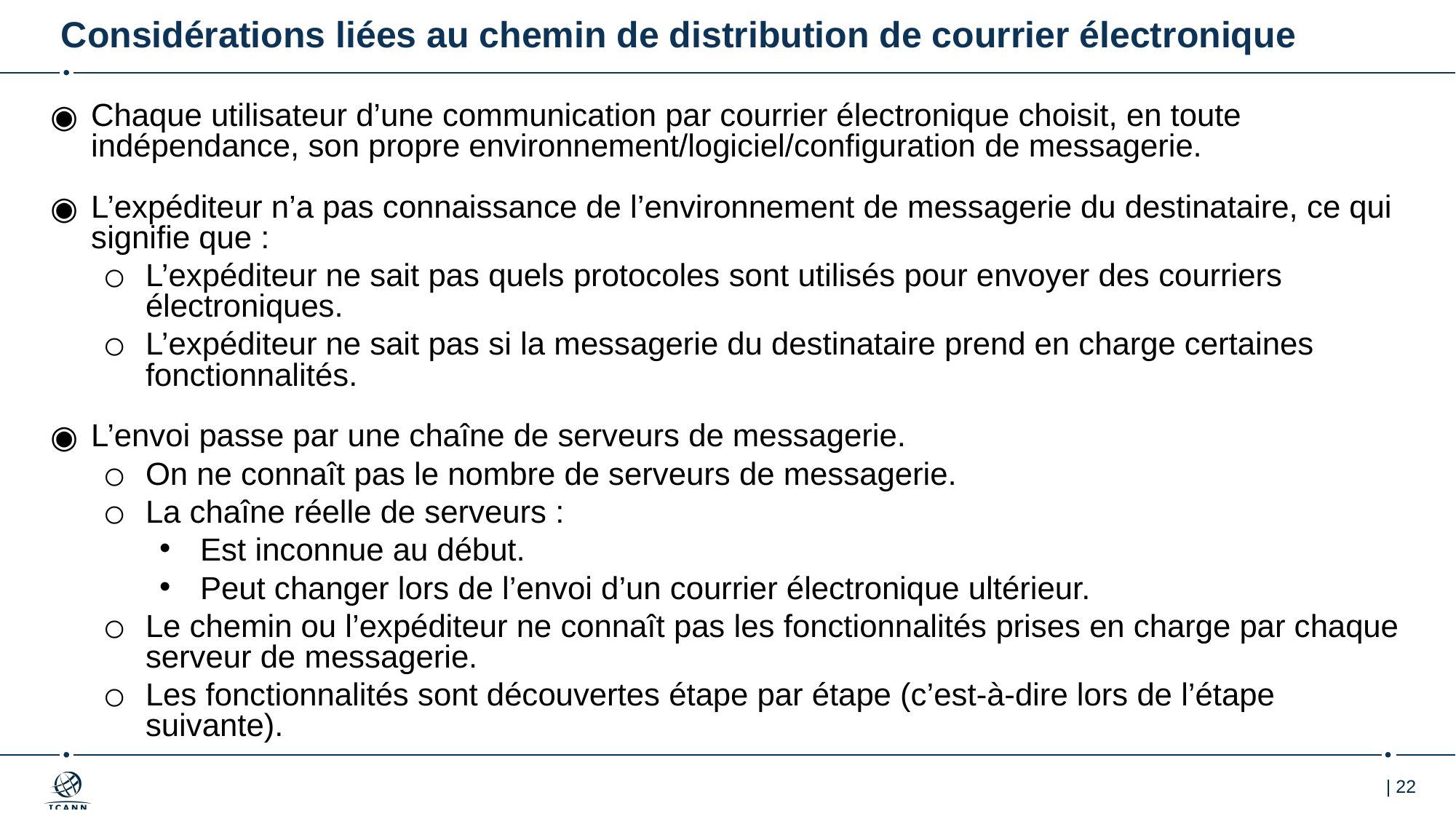

# Considérations liées au chemin de distribution de courrier électronique
Chaque utilisateur d’une communication par courrier électronique choisit, en toute indépendance, son propre environnement/logiciel/configuration de messagerie.
L’expéditeur n’a pas connaissance de l’environnement de messagerie du destinataire, ce qui signifie que :
L’expéditeur ne sait pas quels protocoles sont utilisés pour envoyer des courriers électroniques.
L’expéditeur ne sait pas si la messagerie du destinataire prend en charge certaines fonctionnalités.
L’envoi passe par une chaîne de serveurs de messagerie.
On ne connaît pas le nombre de serveurs de messagerie.
La chaîne réelle de serveurs :
Est inconnue au début.
Peut changer lors de l’envoi d’un courrier électronique ultérieur.
Le chemin ou l’expéditeur ne connaît pas les fonctionnalités prises en charge par chaque serveur de messagerie.
Les fonctionnalités sont découvertes étape par étape (c’est-à-dire lors de l’étape suivante).